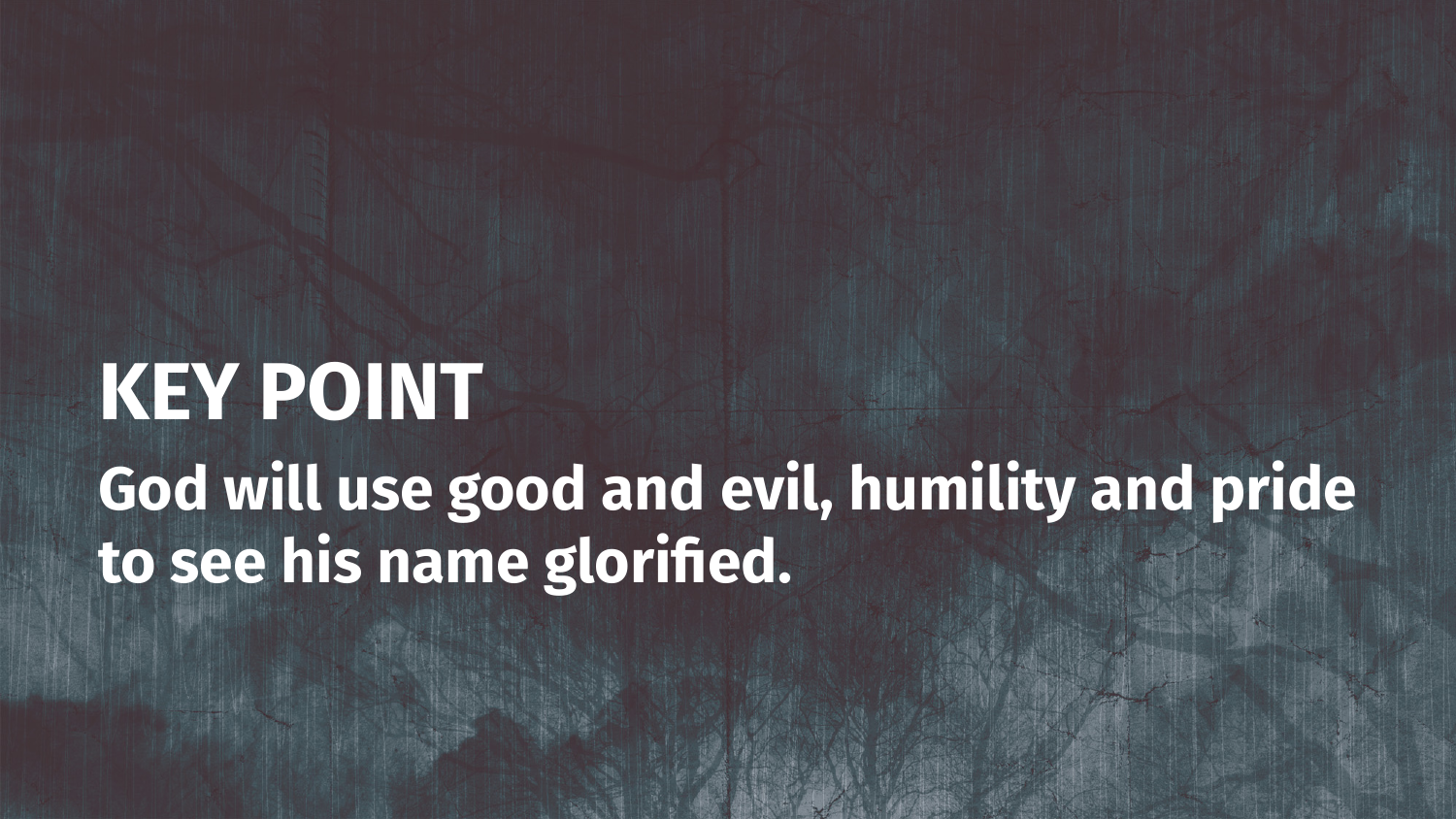

KEY POINT
God will use good and evil, humility and pride to see his name glorified.